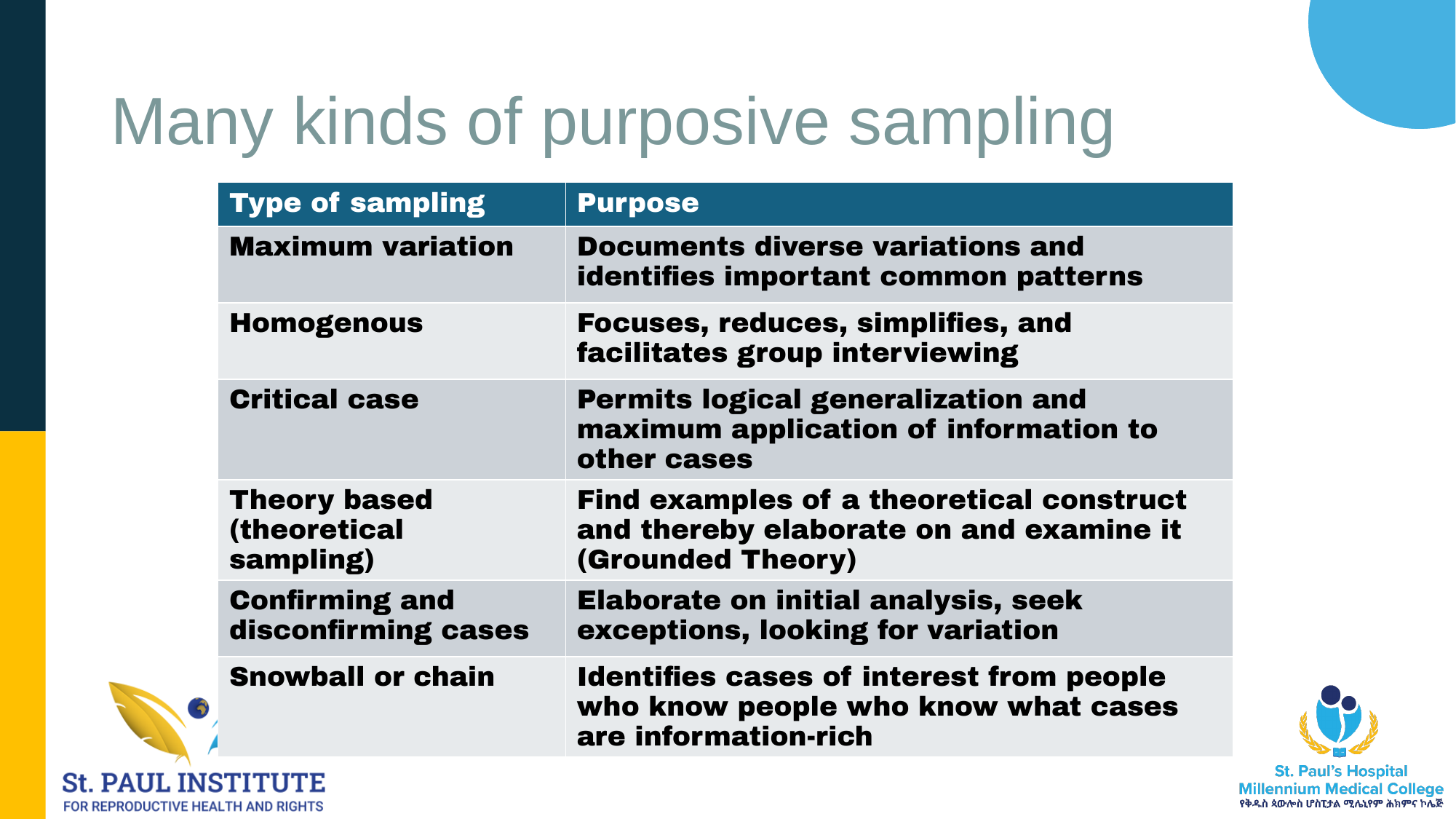

# Many kinds of purposive sampling
| Type of sampling | Purpose |
| --- | --- |
| Maximum variation | Documents diverse variations and identifies important common patterns |
| Homogenous | Focuses, reduces, simplifies, and facilitates group interviewing |
| Critical case | Permits logical generalization and maximum application of information to other cases |
| Theory based (theoretical sampling) | Find examples of a theoretical construct and thereby elaborate on and examine it (Grounded Theory) |
| Confirming and disconfirming cases | Elaborate on initial analysis, seek exceptions, looking for variation |
| Snowball or chain | Identifies cases of interest from people who know people who know what cases are information-rich |